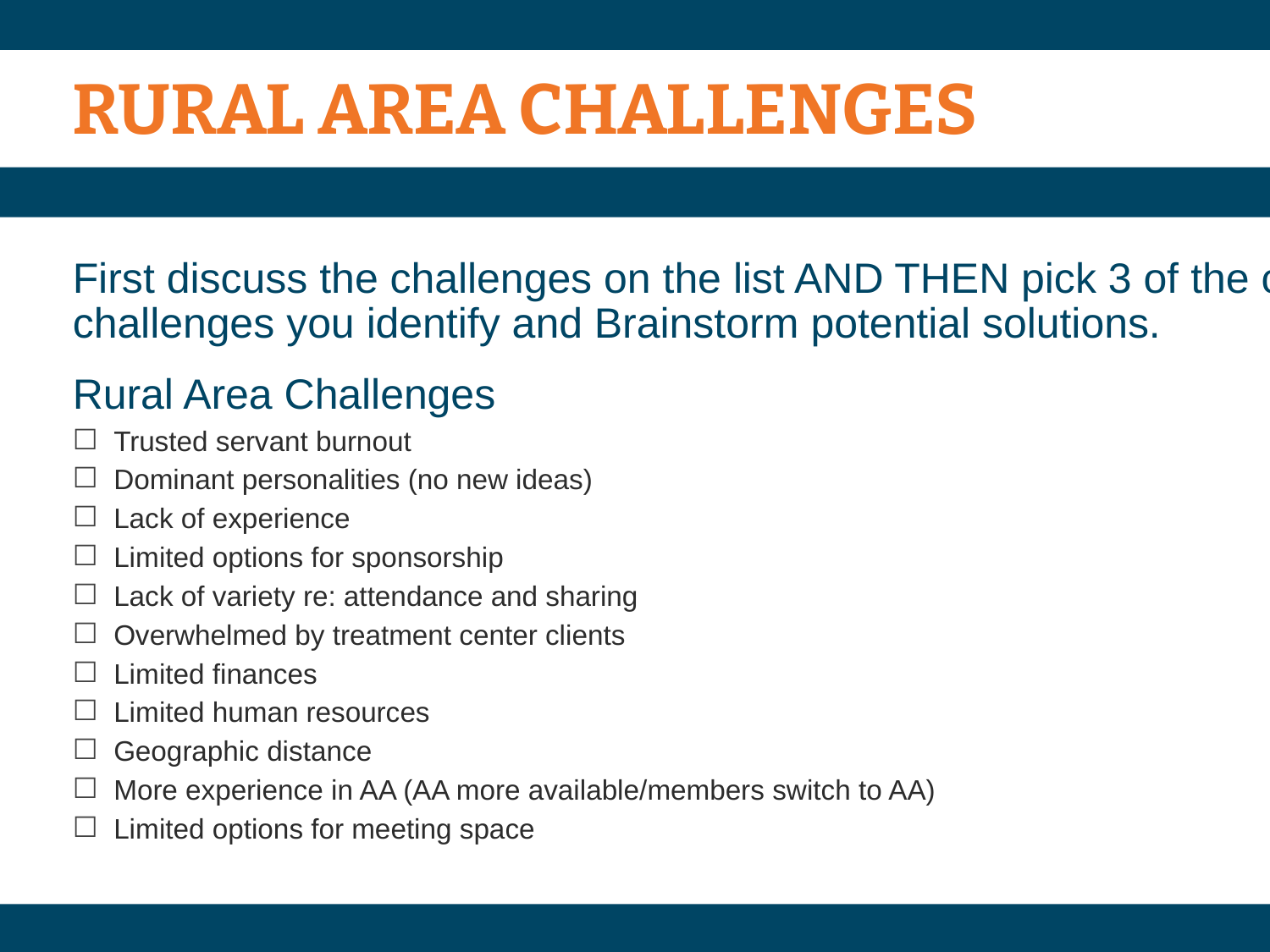

Rural area challenges

First discuss the challenges on the list AND THEN pick 3 of the common
challenges you identify and Brainstorm potential solutions.
Rural Area Challenges
  Trusted servant burnout
  Dominant personalities (no new ideas)
  Lack of experience
  Limited options for sponsorship
  Lack of variety re: attendance and sharing
  Overwhelmed by treatment center clients
  Limited finances
  Limited human resources
  Geographic distance
  More experience in AA (AA more available/members switch to AA)
  Limited options for meeting space